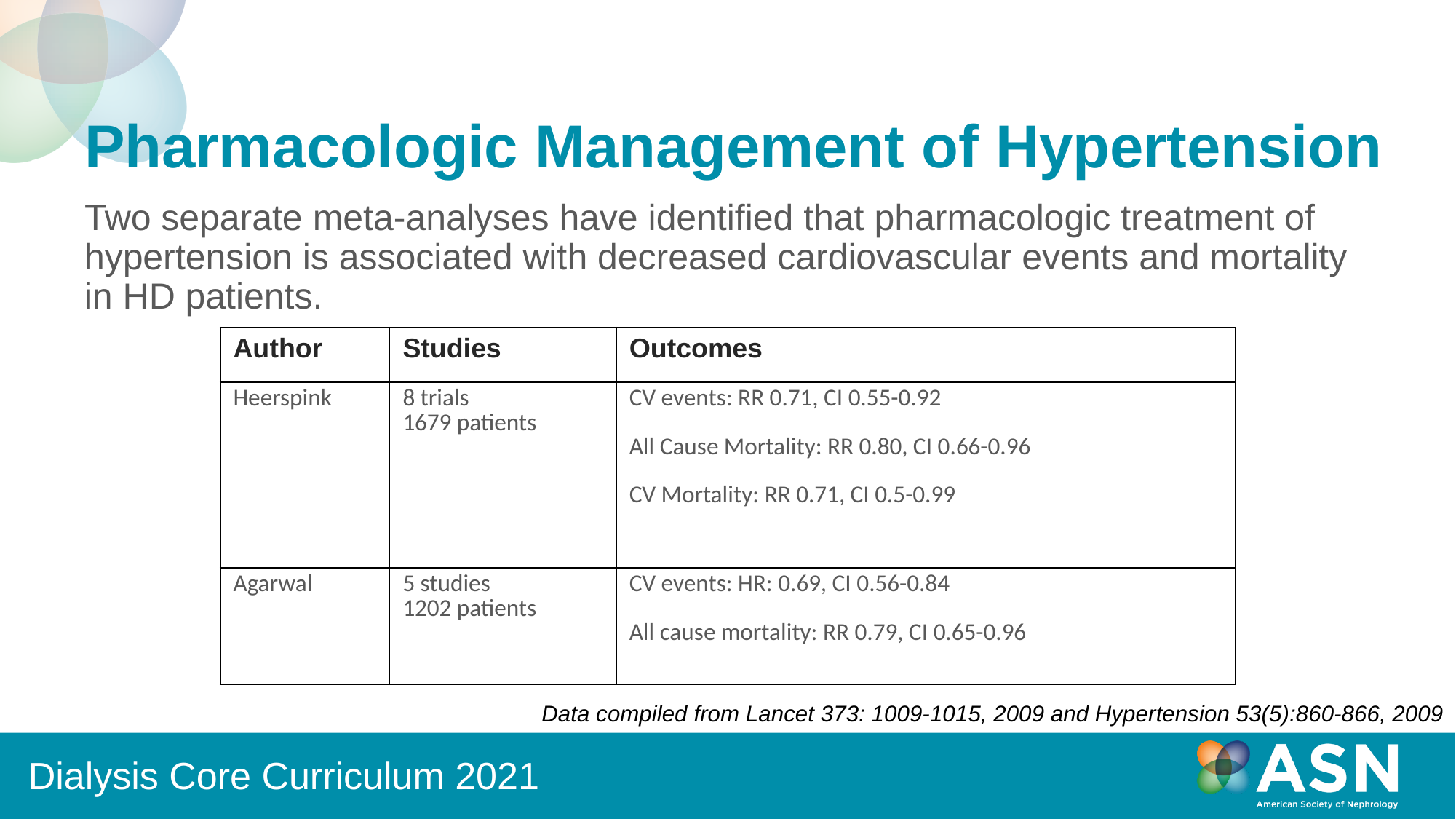

# Pharmacologic Management of Hypertension
Two separate meta-analyses have identified that pharmacologic treatment of hypertension is associated with decreased cardiovascular events and mortality in HD patients.
| Author | Studies | Outcomes |
| --- | --- | --- |
| Heerspink | 8 trials 1679 patients | CV events: RR 0.71, CI 0.55-0.92 All Cause Mortality: RR 0.80, CI 0.66-0.96 CV Mortality: RR 0.71, CI 0.5-0.99 |
| Agarwal | 5 studies 1202 patients | CV events: HR: 0.69, CI 0.56-0.84 All cause mortality: RR 0.79, CI 0.65-0.96 |
Data compiled from Lancet 373: 1009-1015, 2009 and Hypertension 53(5):860-866, 2009
Dialysis Core Curriculum 2021